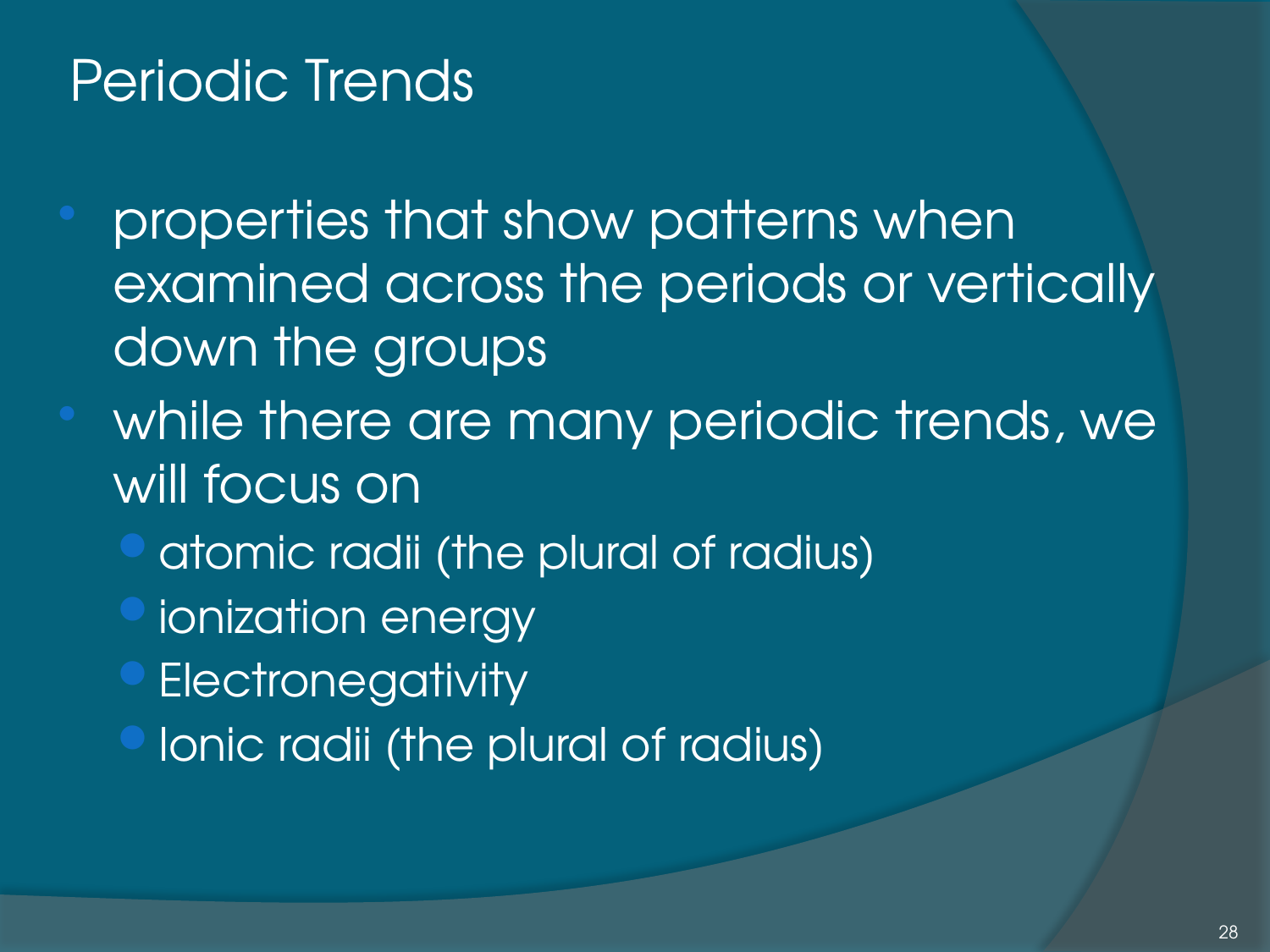

# Periodic Trends
properties that show patterns when examined across the periods or vertically down the groups
while there are many periodic trends, we will focus on
atomic radii (the plural of radius)
ionization energy
Electronegativity
Ionic radii (the plural of radius)

28